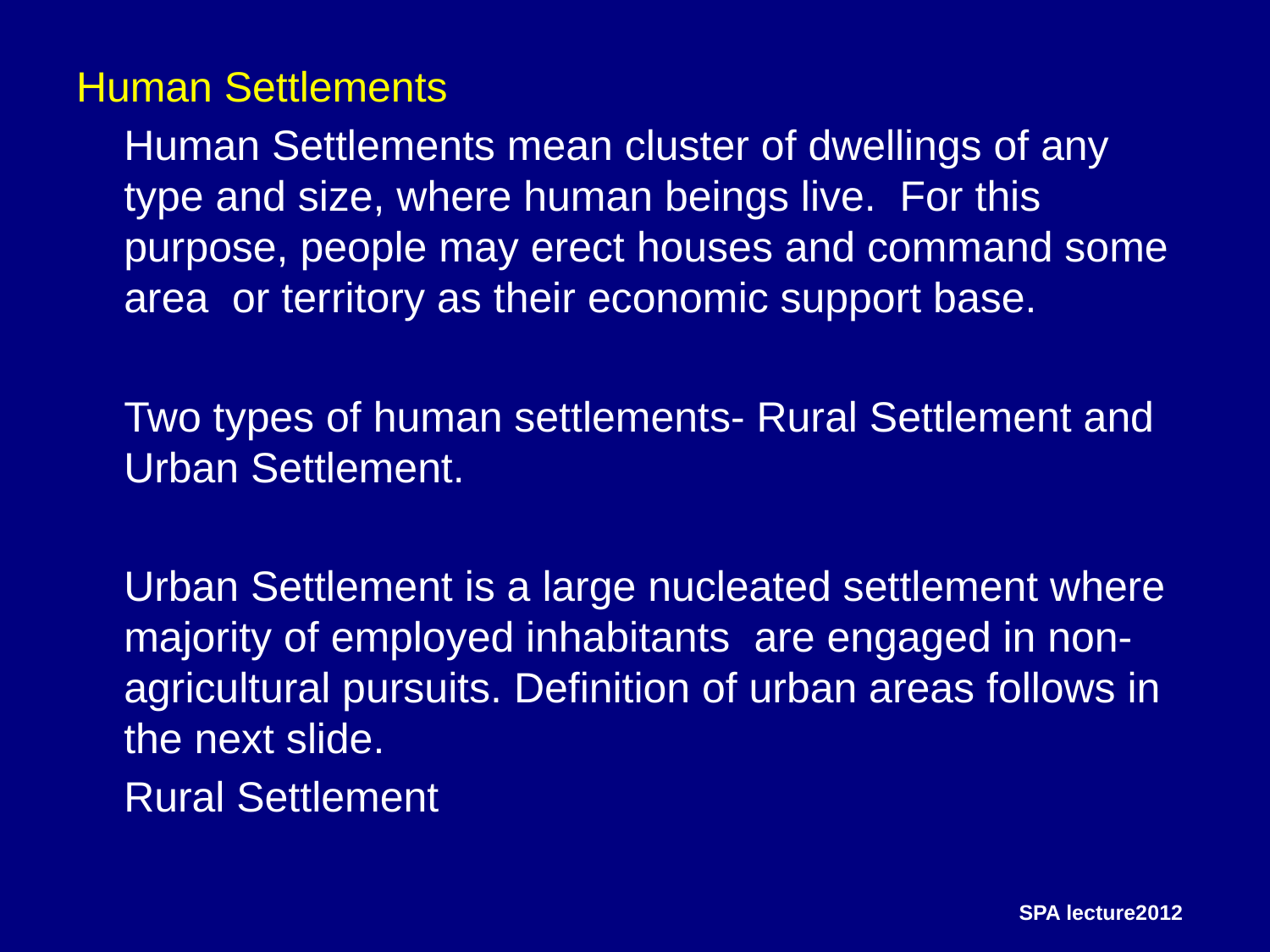

Human Settlements
	Human Settlements mean cluster of dwellings of any  type and size, where human beings live.  For this purpose, people may erect houses and command some area  or territory as their economic support base.

	Two types of human settlements- Rural Settlement and Urban Settlement.

	Urban Settlement is a large nucleated settlement where majority of employed inhabitants  are engaged in non-agricultural pursuits. Definition of urban areas follows in the next slide.
	Rural Settlement
SPA lecture2012